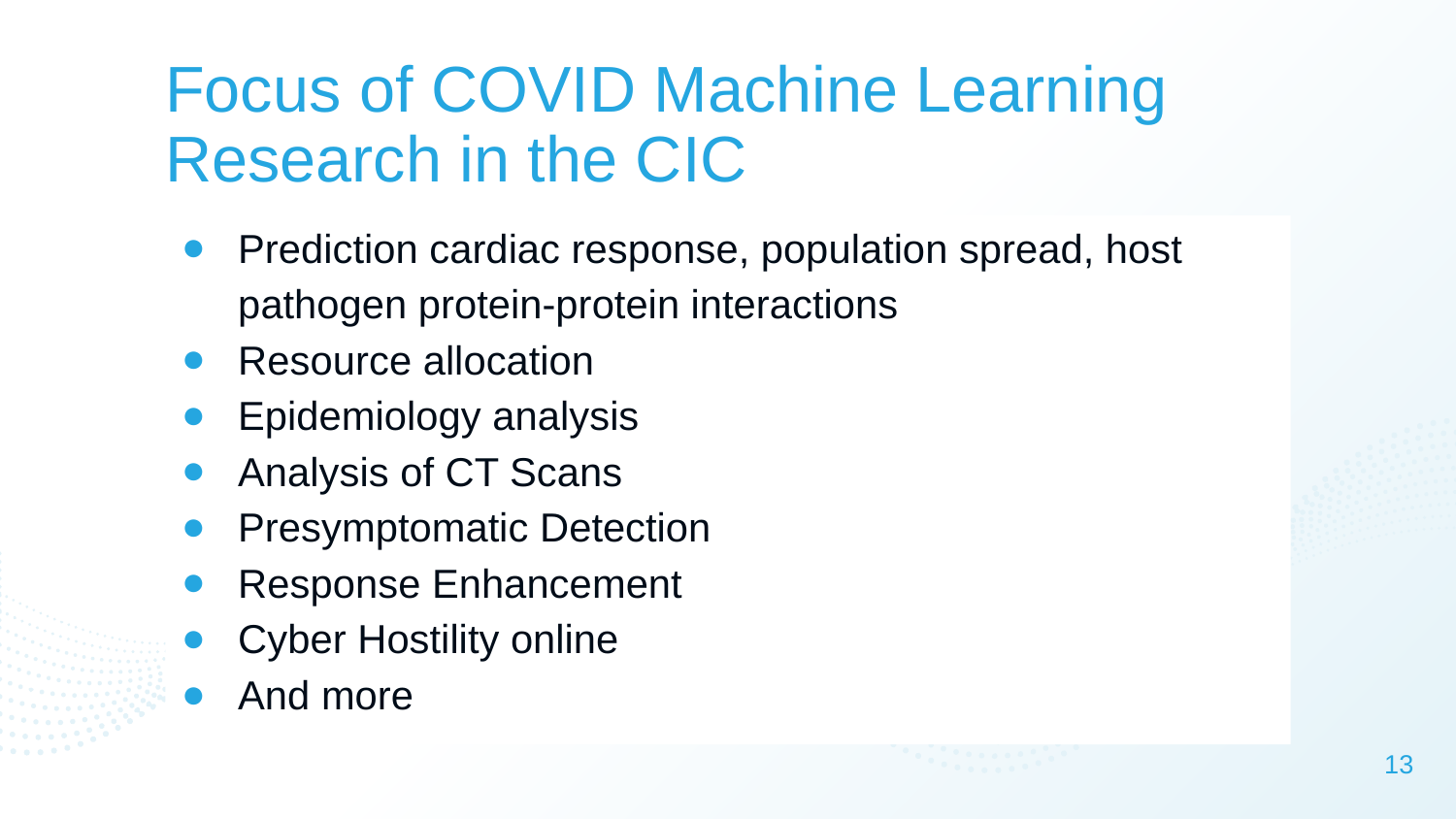

# Focus of COVID Machine Learning Research in the CIC
Prediction cardiac response, population spread, host pathogen protein-protein interactions
Resource allocation
Epidemiology analysis
Analysis of CT Scans
Presymptomatic Detection
Response Enhancement
Cyber Hostility online
And more
13